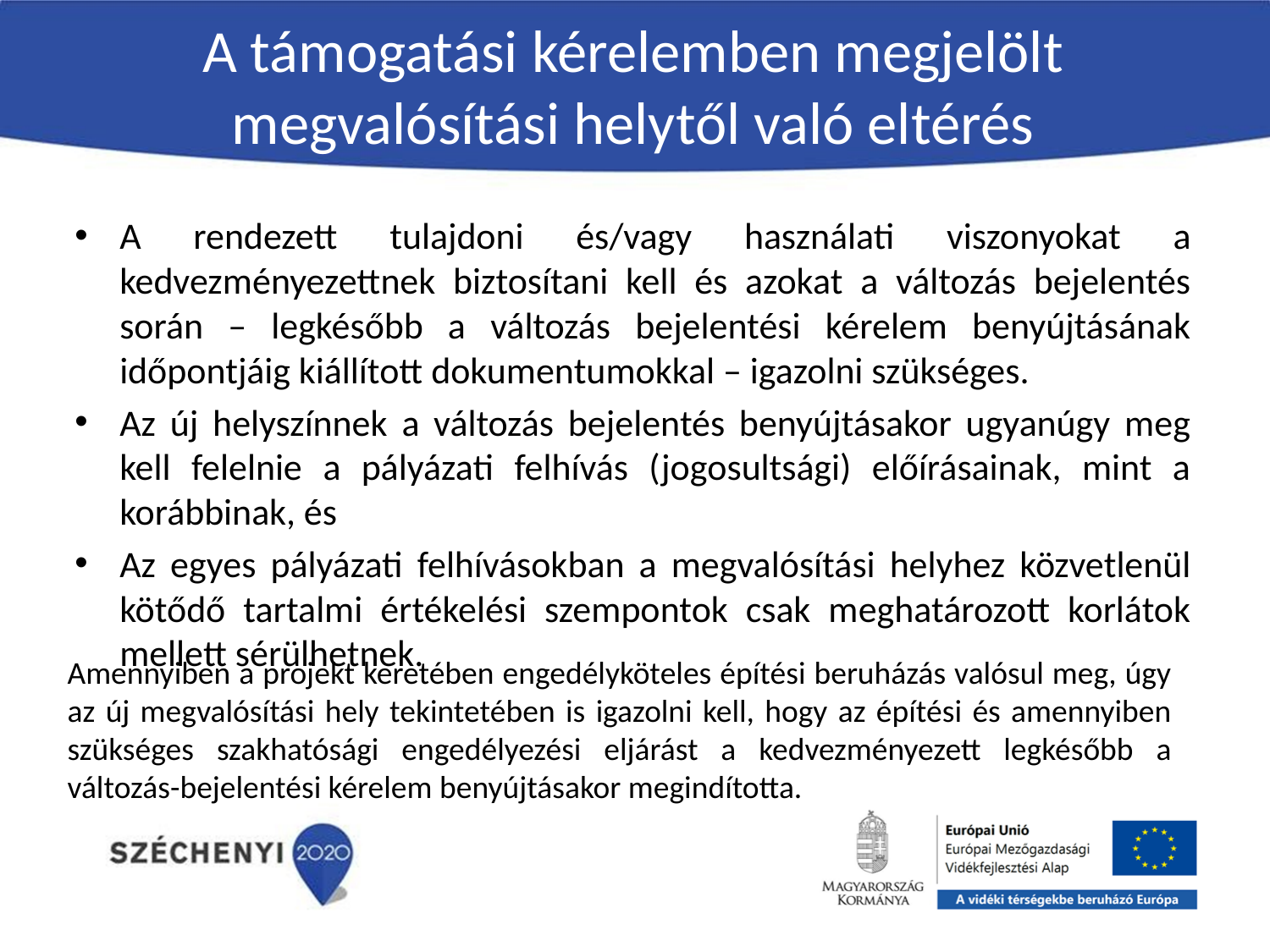

# A támogatási kérelemben megjelölt megvalósítási helytől való eltérés
A rendezett tulajdoni és/vagy használati viszonyokat a kedvezményezettnek biztosítani kell és azokat a változás bejelentés során – legkésőbb a változás bejelentési kérelem benyújtásának időpontjáig kiállított dokumentumokkal – igazolni szükséges.
Az új helyszínnek a változás bejelentés benyújtásakor ugyanúgy meg kell felelnie a pályázati felhívás (jogosultsági) előírásainak, mint a korábbinak, és
Az egyes pályázati felhívásokban a megvalósítási helyhez közvetlenül kötődő tartalmi értékelési szempontok csak meghatározott korlátok mellett sérülhetnek.

Amennyiben a projekt keretében engedélyköteles építési beruházás valósul meg, úgy az új megvalósítási hely tekintetében is igazolni kell, hogy az építési és amennyiben szükséges szakhatósági engedélyezési eljárást a kedvezményezett legkésőbb a változás-bejelentési kérelem benyújtásakor megindította.